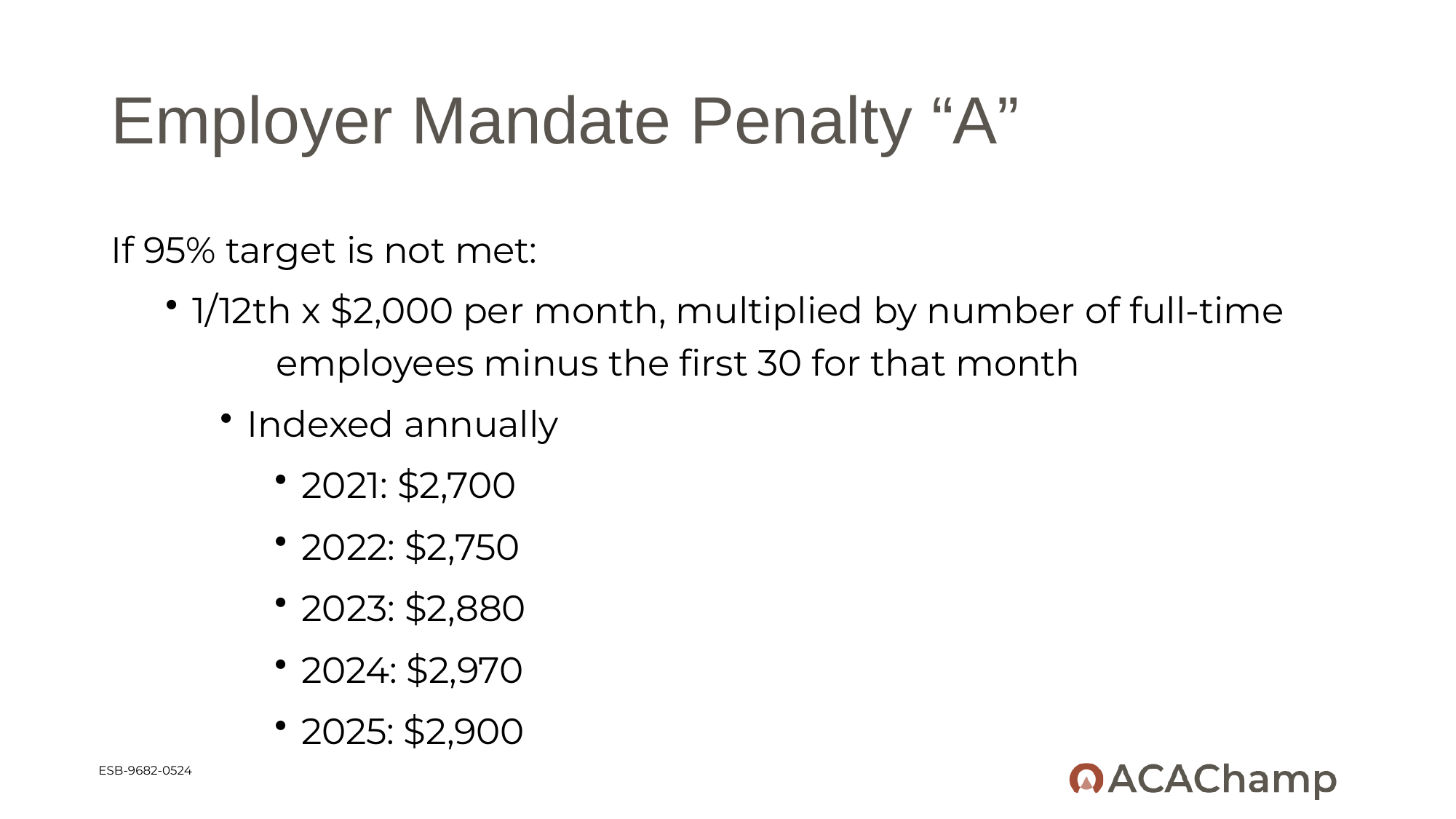

# Employer Mandate Penalty “A”
If 95% target is not met:
1/12th x $2,000 per month, multiplied by number of full-time 	employees minus the first 30 for that month
Indexed annually
2021: $2,700
2022: $2,750
2023: $2,880
2024: $2,970
2025: $2,900